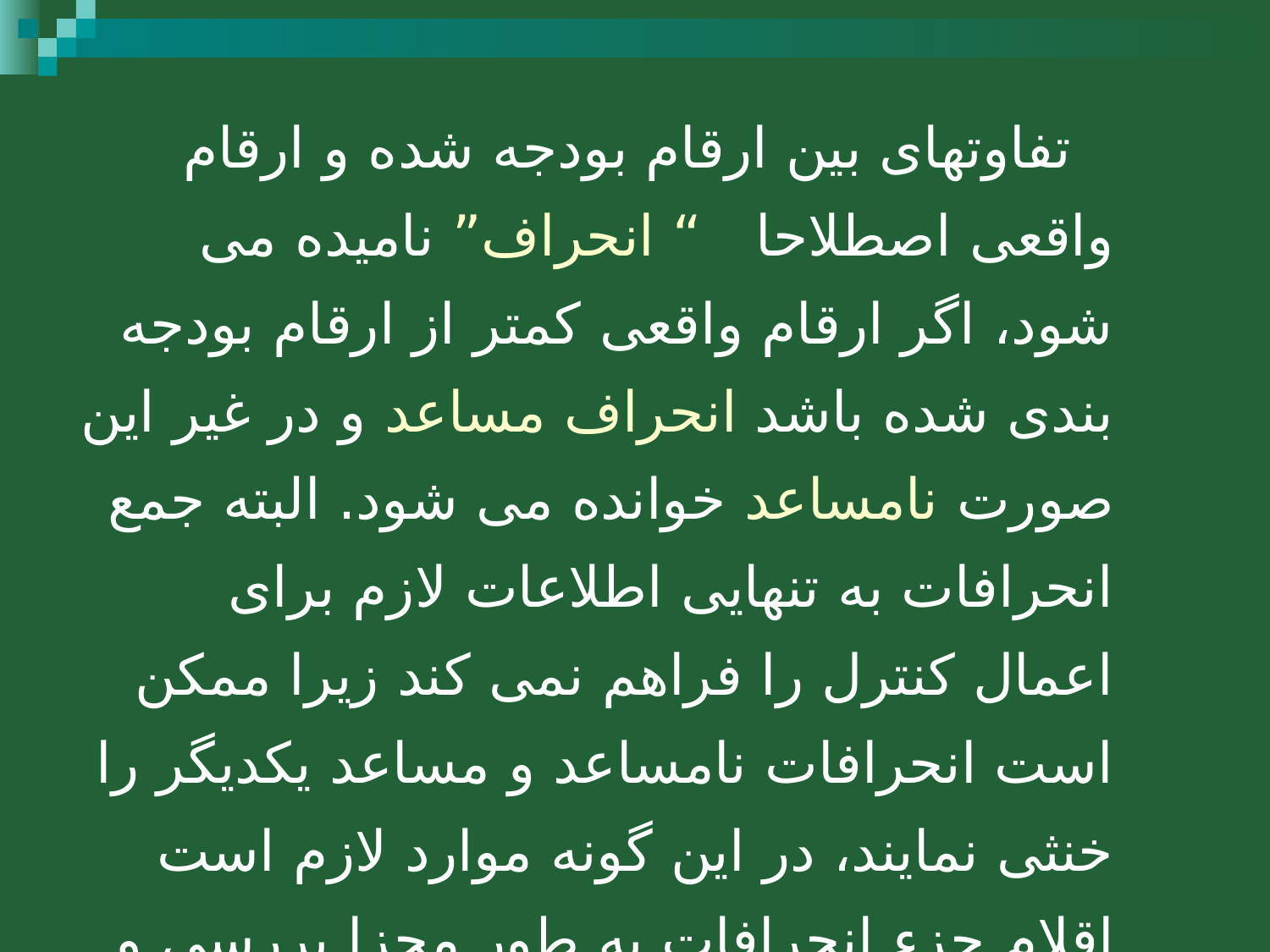

تفاوتهای بین ارقام بودجه شده و ارقام واقعی اصطلاحا   “ انحراف” نامیده می شود، اگر ارقام واقعی کمتر از ارقام بودجه بندی شده باشد انحراف مساعد و در غیر این صورت نامساعد خوانده می شود. البته جمع انحرافات به تنهایی اطلاعات لازم برای اعمال کنترل را فراهم نمی کند زیرا ممکن است انحرافات نامساعد و مساعد یکدیگر را خنثی نمایند، در این گونه موارد لازم است اقلام جزء انحرافات به طور مجزا بررسی و تجزیه و تحلیل شود.